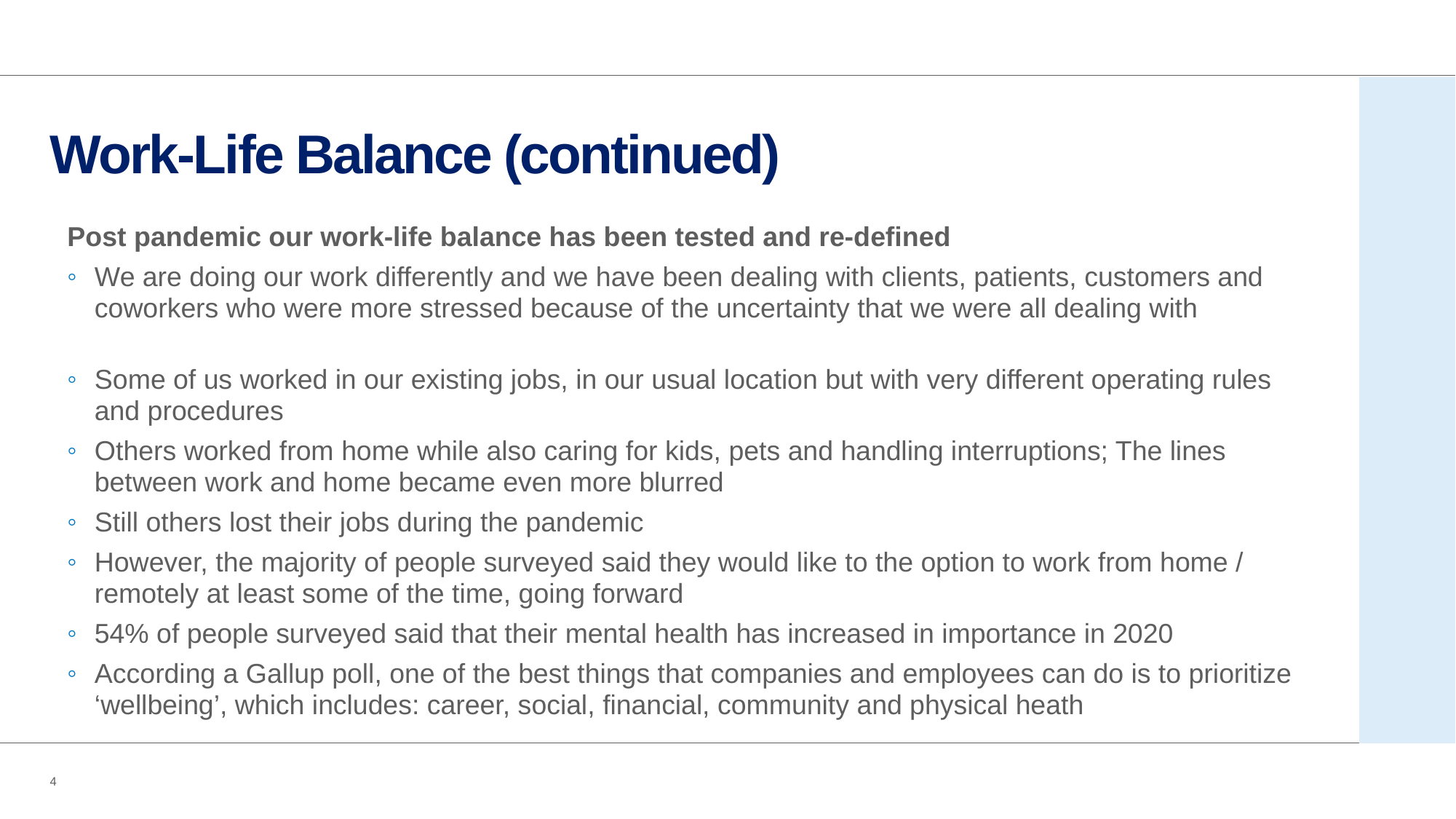

# Work-Life Balance (continued)
Post pandemic our work-life balance has been tested and re-defined
We are doing our work differently and we have been dealing with clients, patients, customers and coworkers who were more stressed because of the uncertainty that we were all dealing with
Some of us worked in our existing jobs, in our usual location but with very different operating rules and procedures
Others worked from home while also caring for kids, pets and handling interruptions; The lines between work and home became even more blurred
Still others lost their jobs during the pandemic
However, the majority of people surveyed said they would like to the option to work from home / remotely at least some of the time, going forward
54% of people surveyed said that their mental health has increased in importance in 2020
According a Gallup poll, one of the best things that companies and employees can do is to prioritize ‘wellbeing’, which includes: career, social, financial, community and physical heath
4